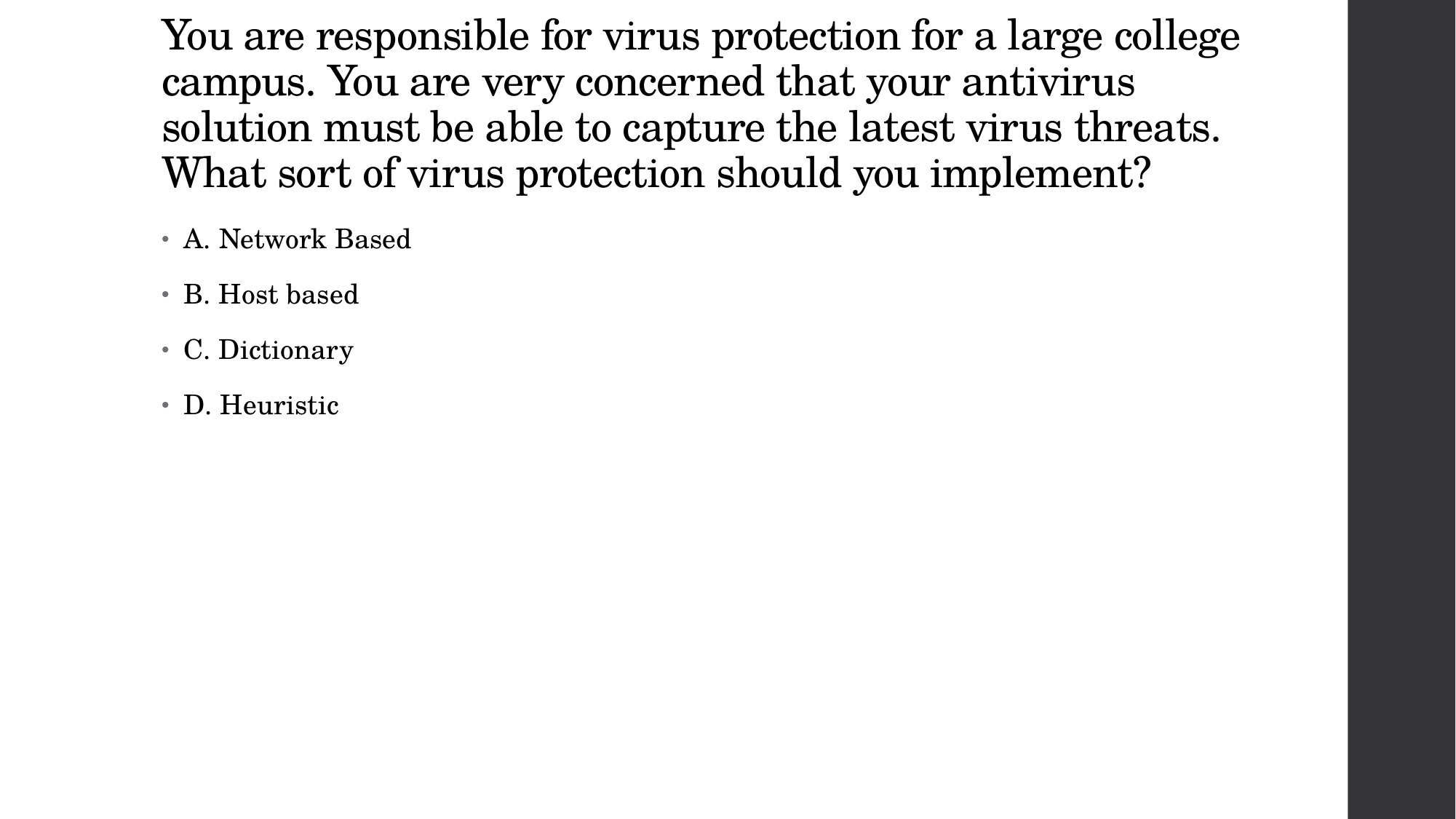

# You are responsible for virus protection for a large college campus. You are very concerned that your antivirus solution must be able to capture the latest virus threats. What sort of virus protection should you implement?
A. Network Based
B. Host based
C. Dictionary
D. Heuristic